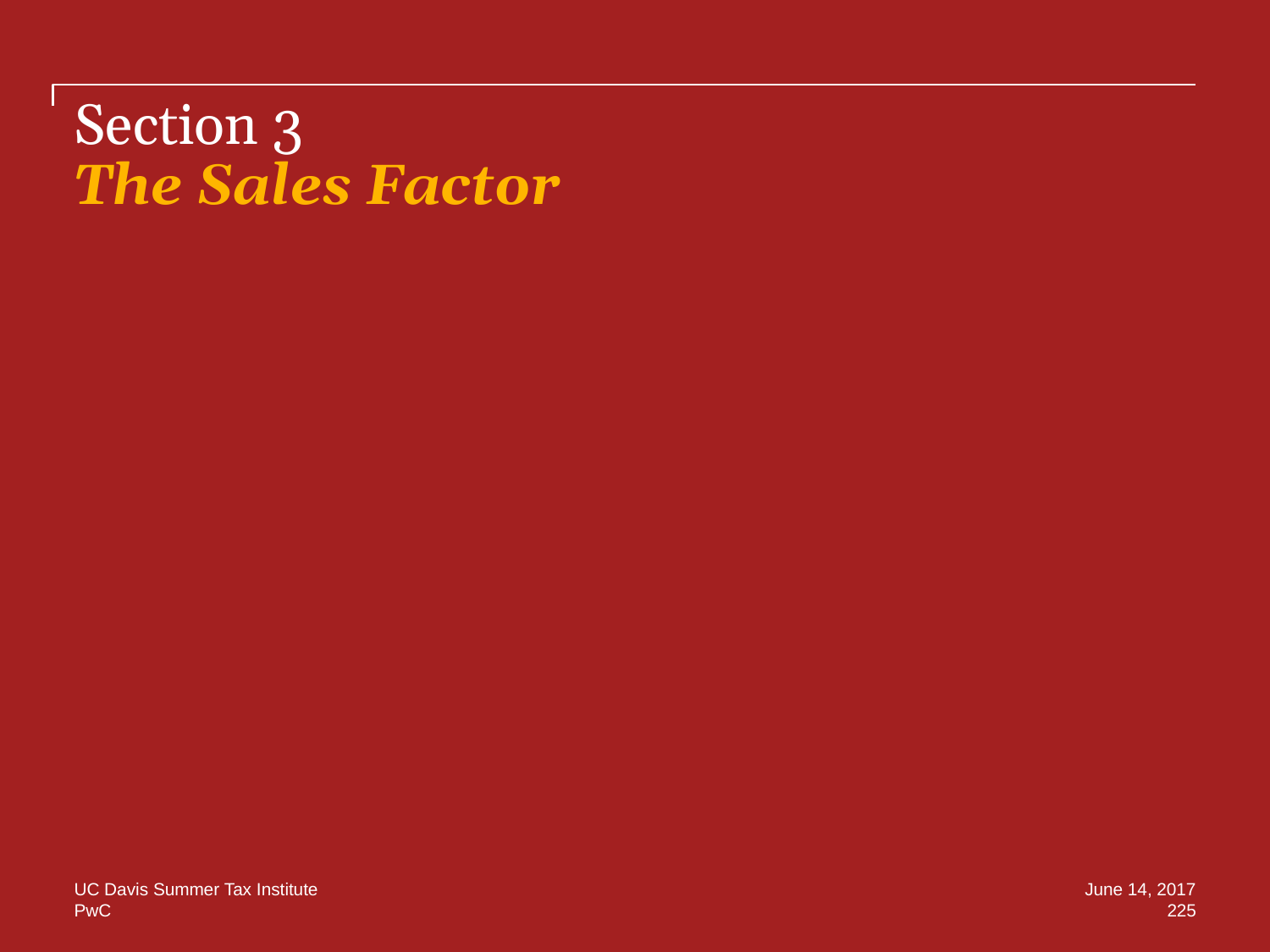

# Section 3 The Sales Factor
UC Davis Summer Tax Institute
June 14, 2017
225